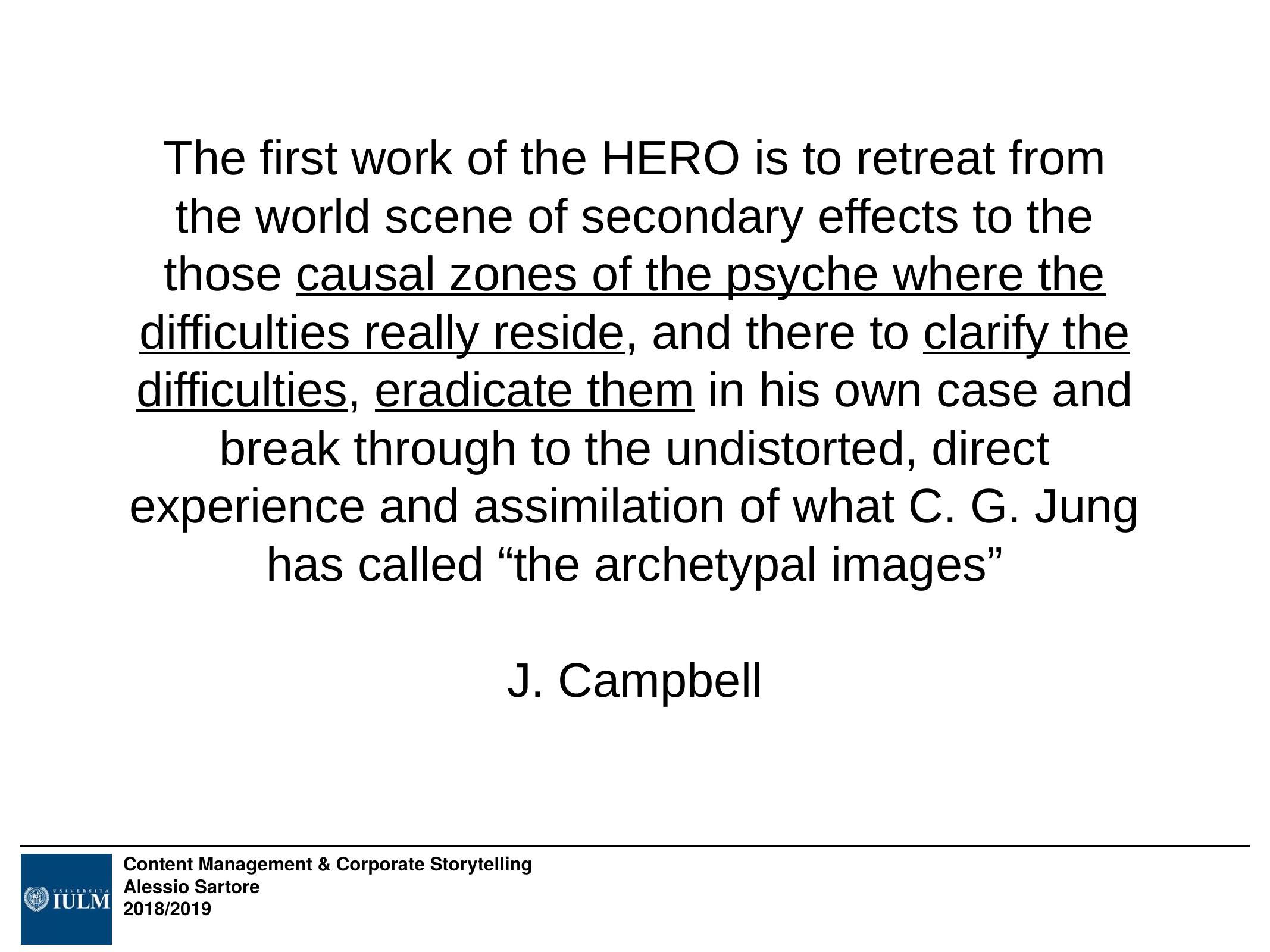

# The first work of the HERO is to retreat from the world scene of secondary effects to the those causal zones of the psyche where the difficulties really reside, and there to clarify the difficulties, eradicate them in his own case and break through to the undistorted, direct experience and assimilation of what C. G. Jung has called “the archetypal images”

J. Campbell